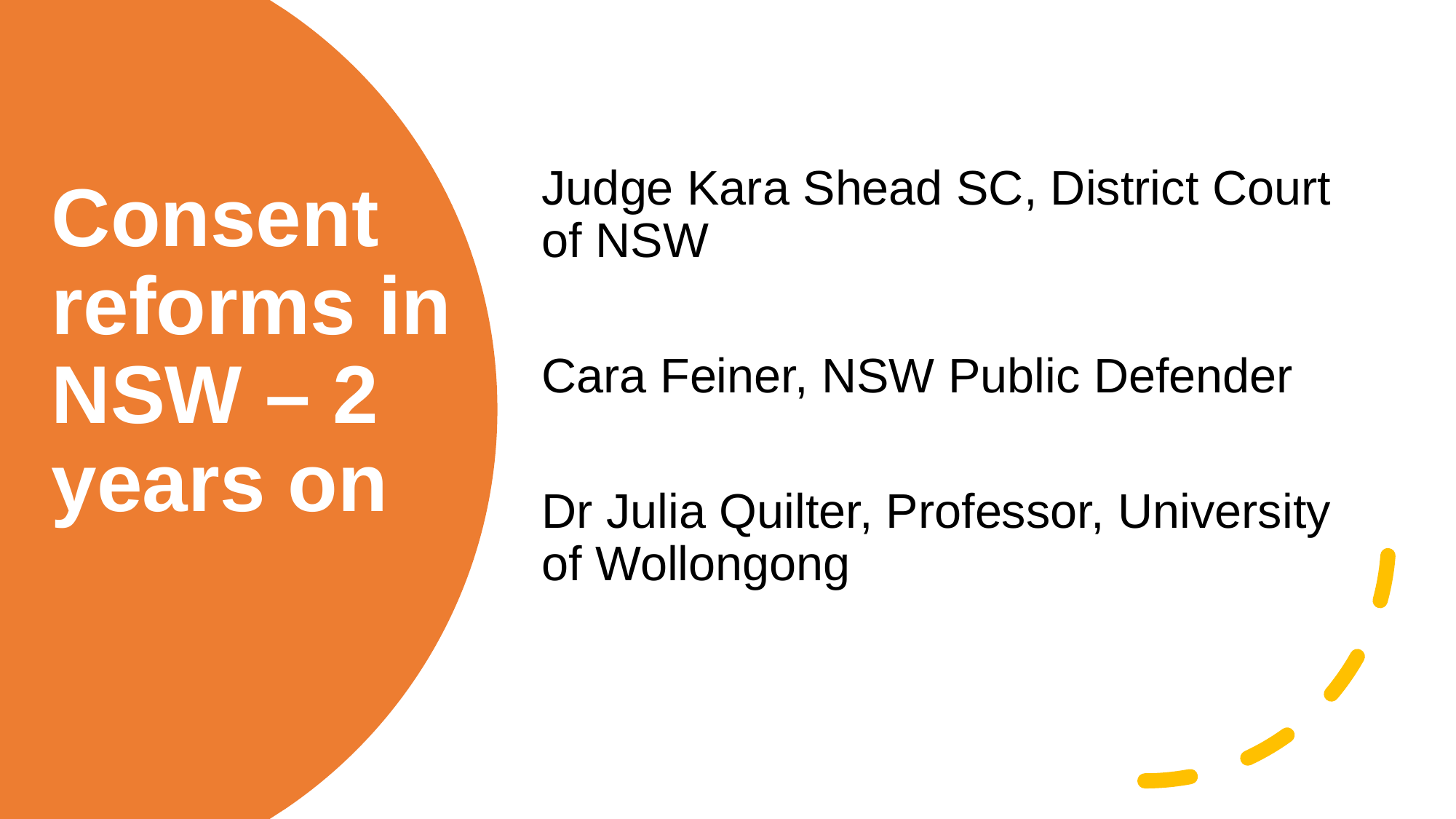

Judge Kara Shead SC, District Court of NSW

Cara Feiner, NSW Public Defender

Dr Julia Quilter, Professor, University of Wollongong

# Consent reforms in NSW – 2 years on